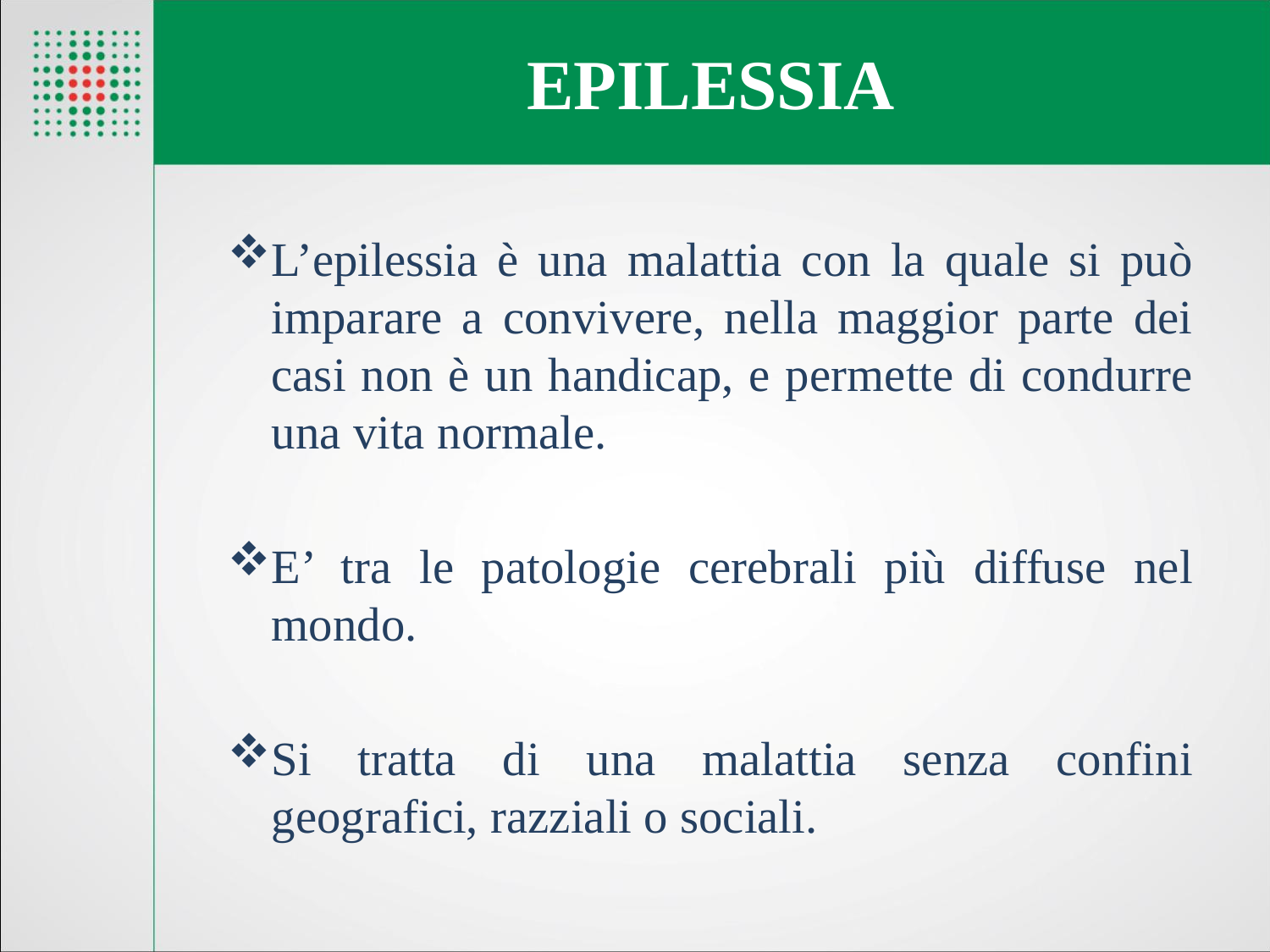

# EPILESSIA
L’epilessia è una malattia con la quale si può imparare a convivere, nella maggior parte dei casi non è un handicap, e permette di condurre una vita normale.

E’ tra le patologie cerebrali più diffuse nel mondo.

Si tratta di una malattia senza confini geografici, razziali o sociali.